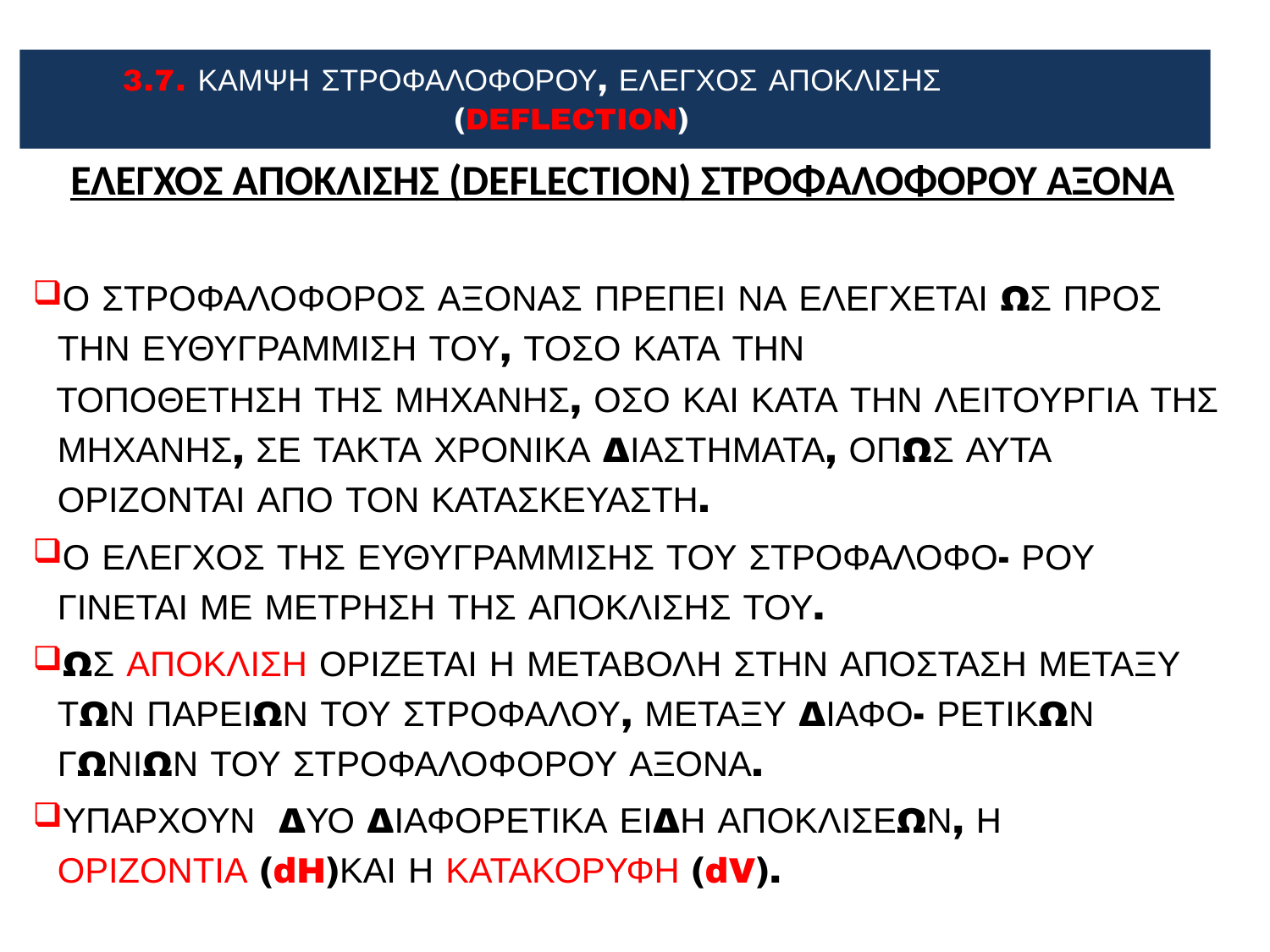

3.7. ΚΑΜΨΗ ΣΤΡΟΦΑΛΟΦΟΡΟΥ, ΕΛΕΓΧΟΣ ΑΠΟΚΛΙΣΗΣ
                                   (DEFLECTION)
# ΕΛΕΓΧΟΣ ΑΠΟΚΛΙΣΗΣ (DEFLECTION) ΣΤΡΟΦΑΛΟΦΟΡΟΥ ΑΞΟΝΑ
Ο ΣΤΡΟΦΑΛΟΦΟΡΟΣ ΑΞΟΝΑΣ ΠΡΕΠΕΙ ΝΑ ΕΛΕΓΧΕΤΑΙ ΩΣ ΠΡΟΣ ΤΗΝ ΕΥΘΥΓΡΑΜΜΙΣΗ ΤΟΥ, ΤΟΣΟ ΚΑΤΑ ΤΗΝ
  ΤΟΠΟΘΕΤΗΣΗ ΤΗΣ ΜΗΧΑΝΗΣ, ΟΣΟ ΚΑΙ ΚΑΤΑ ΤΗΝ ΛΕΙΤΟΥΡΓΙΑ ΤΗΣ ΜΗΧΑΝΗΣ, ΣΕ ΤΑΚΤΑ ΧΡΟΝΙΚΑ ΔΙΑΣΤΗΜΑΤΑ, ΟΠΩΣ ΑΥΤΑ ΟΡΙΖΟΝΤΑΙ ΑΠΟ ΤΟΝ ΚΑΤΑΣΚΕΥΑΣΤΗ.
Ο ΕΛΕΓΧΟΣ ΤΗΣ ΕΥΘΥΓΡΑΜΜΙΣΗΣ ΤΟΥ ΣΤΡΟΦΑΛΟΦΟ- ΡΟΥ ΓΙΝΕΤΑΙ ΜΕ ΜΕΤΡΗΣΗ ΤΗΣ ΑΠΟΚΛΙΣΗΣ ΤΟΥ.
ΩΣ ΑΠΟΚΛΙΣΗ ΟΡΙΖΕΤΑΙ Η ΜΕΤΑΒΟΛΗ ΣΤΗΝ ΑΠΟΣΤΑΣΗ ΜΕΤΑΞΥ ΤΩΝ ΠΑΡΕΙΩΝ ΤΟΥ ΣΤΡΟΦΑΛΟΥ, ΜΕΤΑΞΥ ΔΙΑΦΟ- ΡΕΤΙΚΩΝ ΓΩΝΙΩΝ ΤΟΥ ΣΤΡΟΦΑΛΟΦΟΡΟΥ ΑΞΟΝΑ.
ΥΠΑΡΧΟΥΝ  ΔΥΟ ΔΙΑΦΟΡΕΤΙΚΑ ΕΙΔΗ ΑΠΟΚΛΙΣΕΩΝ, Η ΟΡΙΖΟΝΤΙΑ (dH)ΚΑΙ Η ΚΑΤΑΚΟΡΥΦΗ (dV).